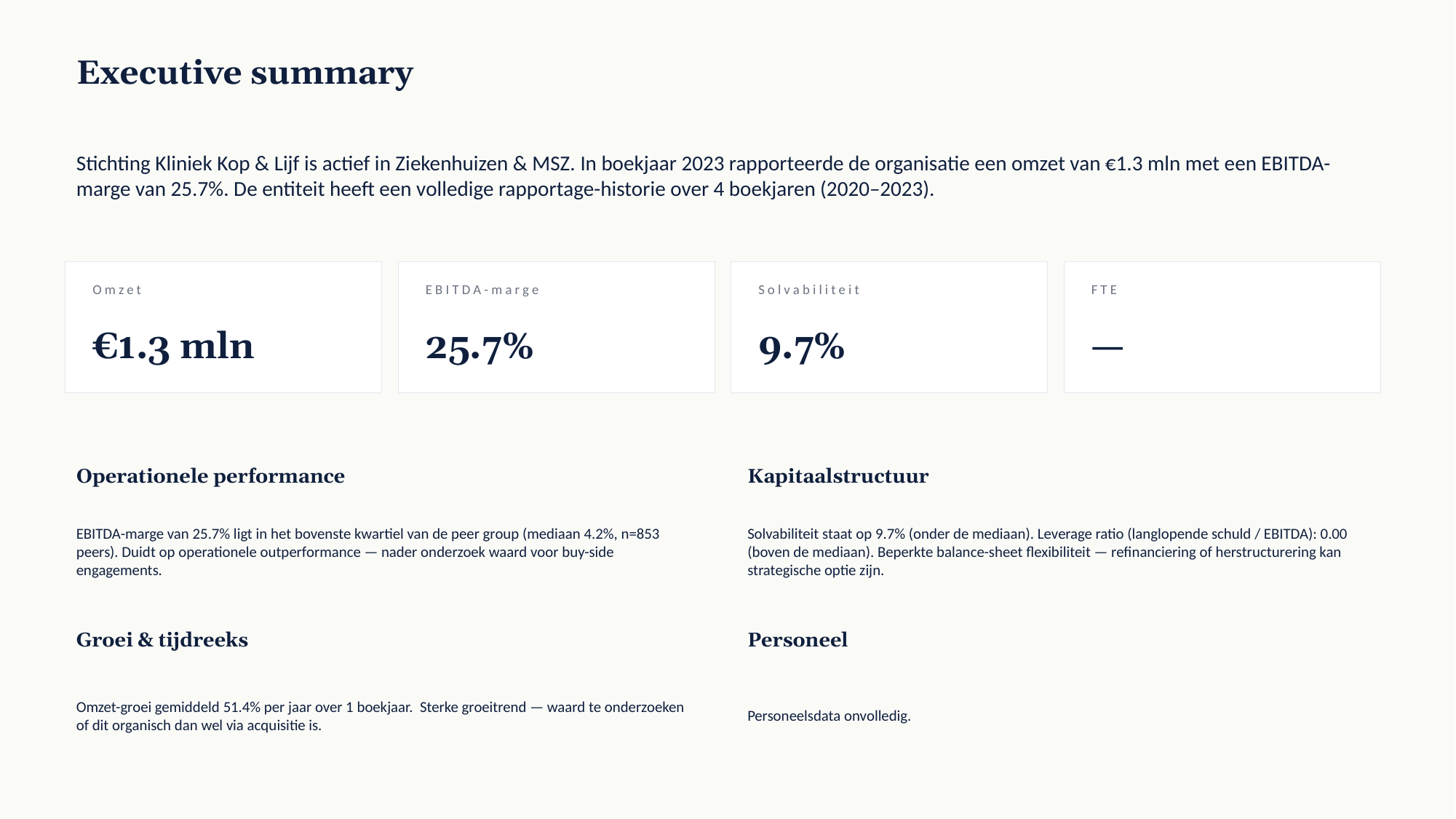

Executive summary
Stichting Kliniek Kop & Lijf is actief in Ziekenhuizen & MSZ. In boekjaar 2023 rapporteerde de organisatie een omzet van €1.3 mln met een EBITDA-marge van 25.7%. De entiteit heeft een volledige rapportage-historie over 4 boekjaren (2020–2023).

Omzet
EBITDA-marge
Solvabiliteit
FTE
€1.3 mln
25.7%
9.7%
—
Operationele performance
Kapitaalstructuur
EBITDA-marge van 25.7% ligt in het bovenste kwartiel van de peer group (mediaan 4.2%, n=853 peers). Duidt op operationele outperformance — nader onderzoek waard voor buy-side engagements.
Solvabiliteit staat op 9.7% (onder de mediaan). Leverage ratio (langlopende schuld / EBITDA): 0.00 (boven de mediaan). Beperkte balance-sheet flexibiliteit — refinanciering of herstructurering kan strategische optie zijn.
Groei & tijdreeks
Personeel
Omzet-groei gemiddeld 51.4% per jaar over 1 boekjaar.  Sterke groeitrend — waard te onderzoeken of dit organisch dan wel via acquisitie is.
Personeelsdata onvolledig.